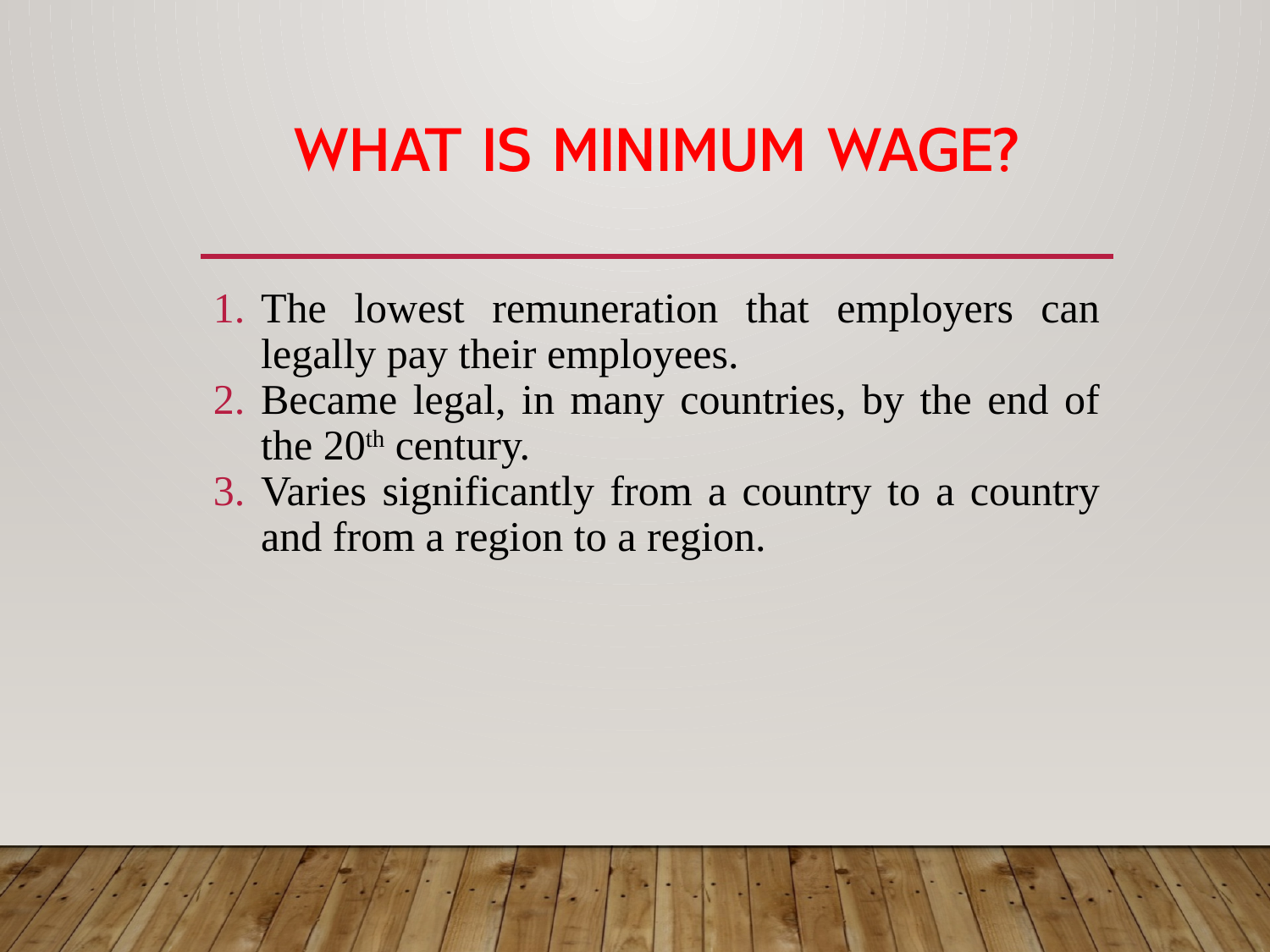

# What is Minimum Wage?
The lowest remuneration that employers can legally pay their employees.
Became legal, in many countries, by the end of the 20th century.
Varies significantly from a country to a country and from a region to a region.